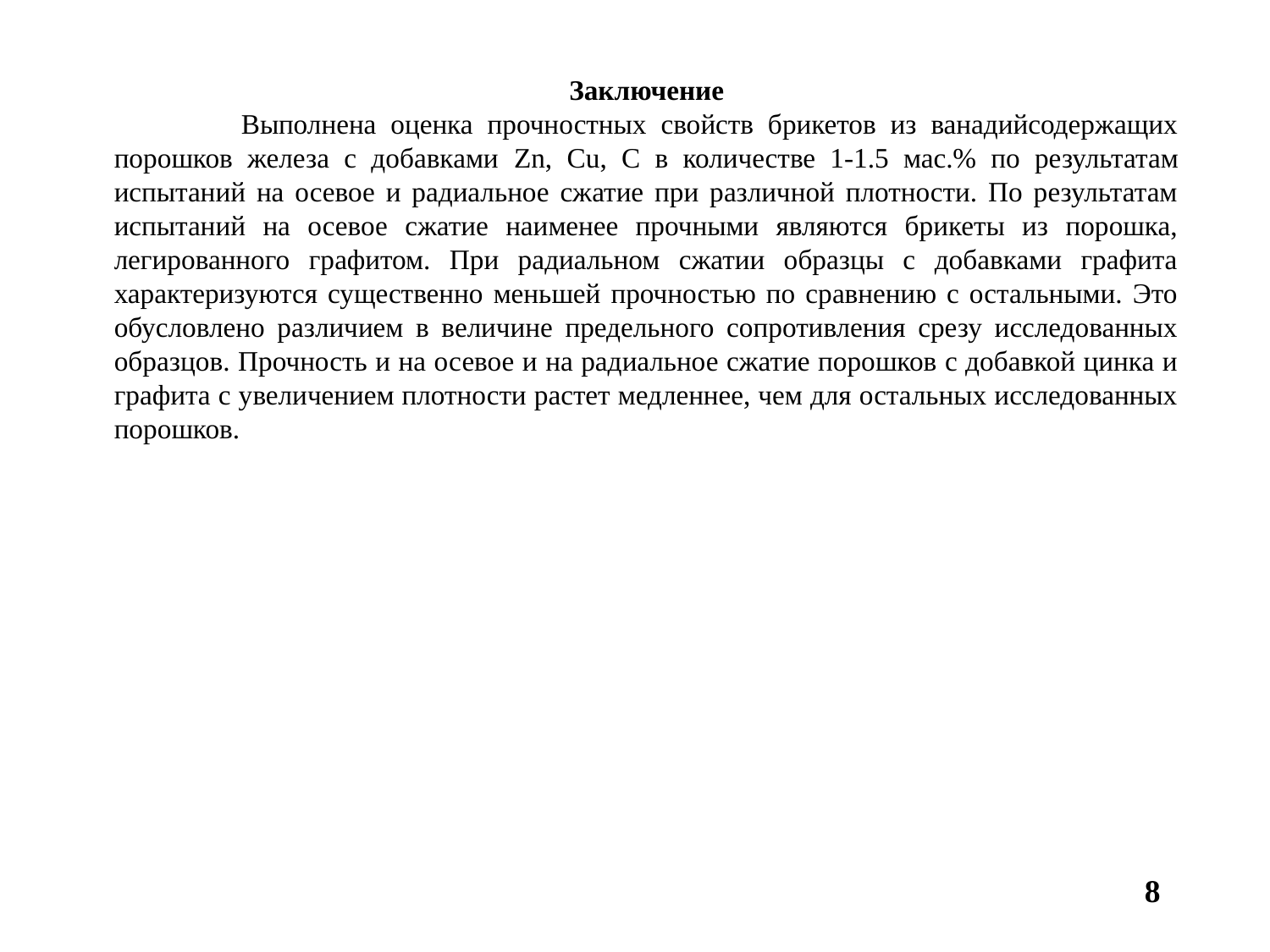

Заключение
	Выполнена оценка прочностных свойств брикетов из ванадийсодержащих порошков железа с добавками Zn, Cu, C в количестве 1-1.5 мас.% по результатам испытаний на осевое и радиальное сжатие при различной плотности. По результатам испытаний на осевое сжатие наименее прочными являются брикеты из порошка, легированного графитом. При радиальном сжатии образцы с добавками графита характеризуются существенно меньшей прочностью по сравнению с остальными. Это обусловлено различием в величине предельного сопротивления срезу исследованных образцов. Прочность и на осевое и на радиальное сжатие порошков с добавкой цинка и графита с увеличением плотности растет медленнее, чем для остальных исследованных порошков.
8